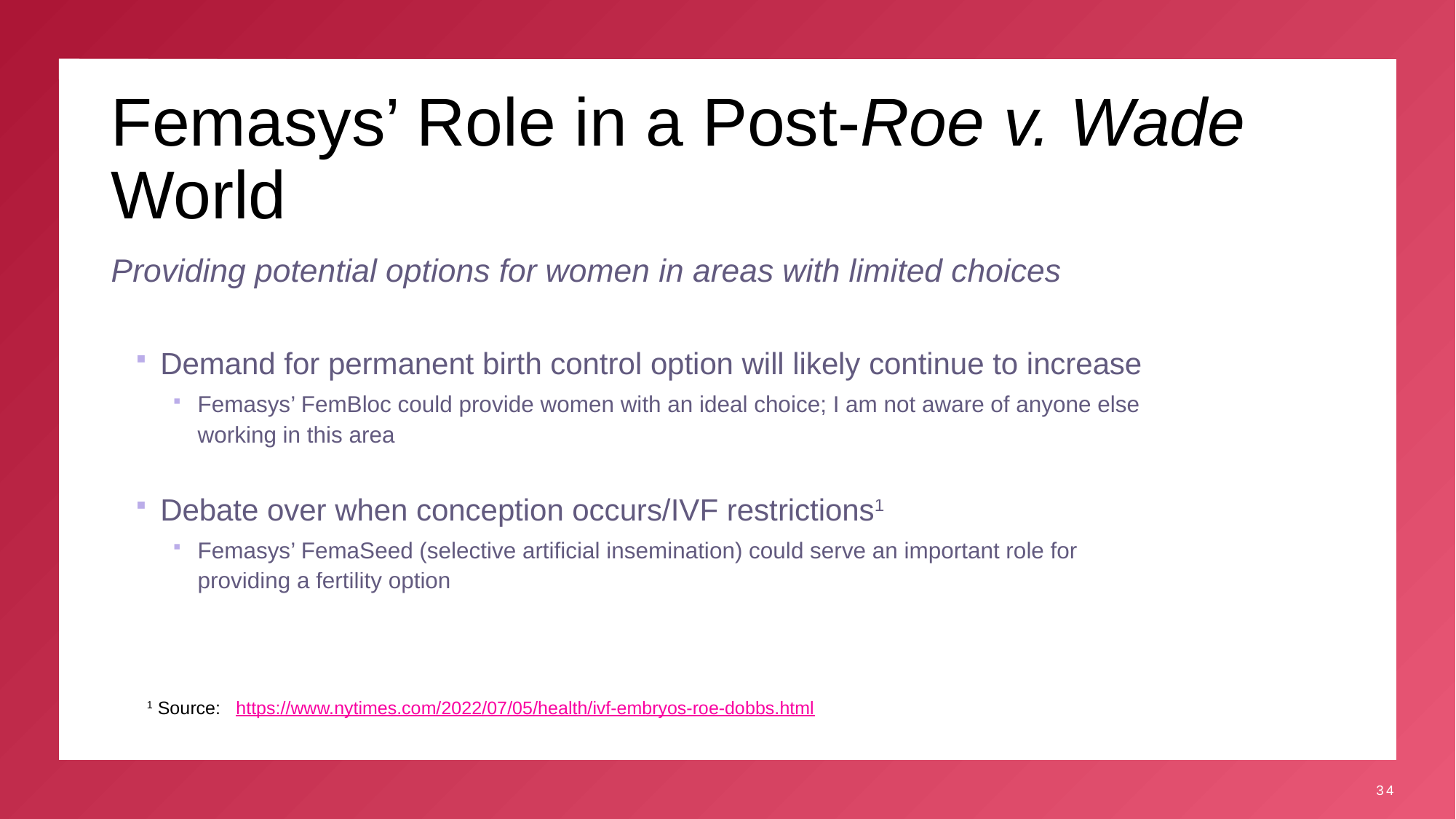

# Femasys’ Role in a Post-Roe v. Wade World
Providing potential options for women in areas with limited choices
Demand for permanent birth control option will likely continue to increase
Femasys’ FemBloc could provide women with an ideal choice; I am not aware of anyone else working in this area

Debate over when conception occurs/IVF restrictions1
Femasys’ FemaSeed (selective artificial insemination) could serve an important role for providing a fertility option

1 Source:   https://www.nytimes.com/2022/07/05/health/ivf-embryos-roe-dobbs.html

34